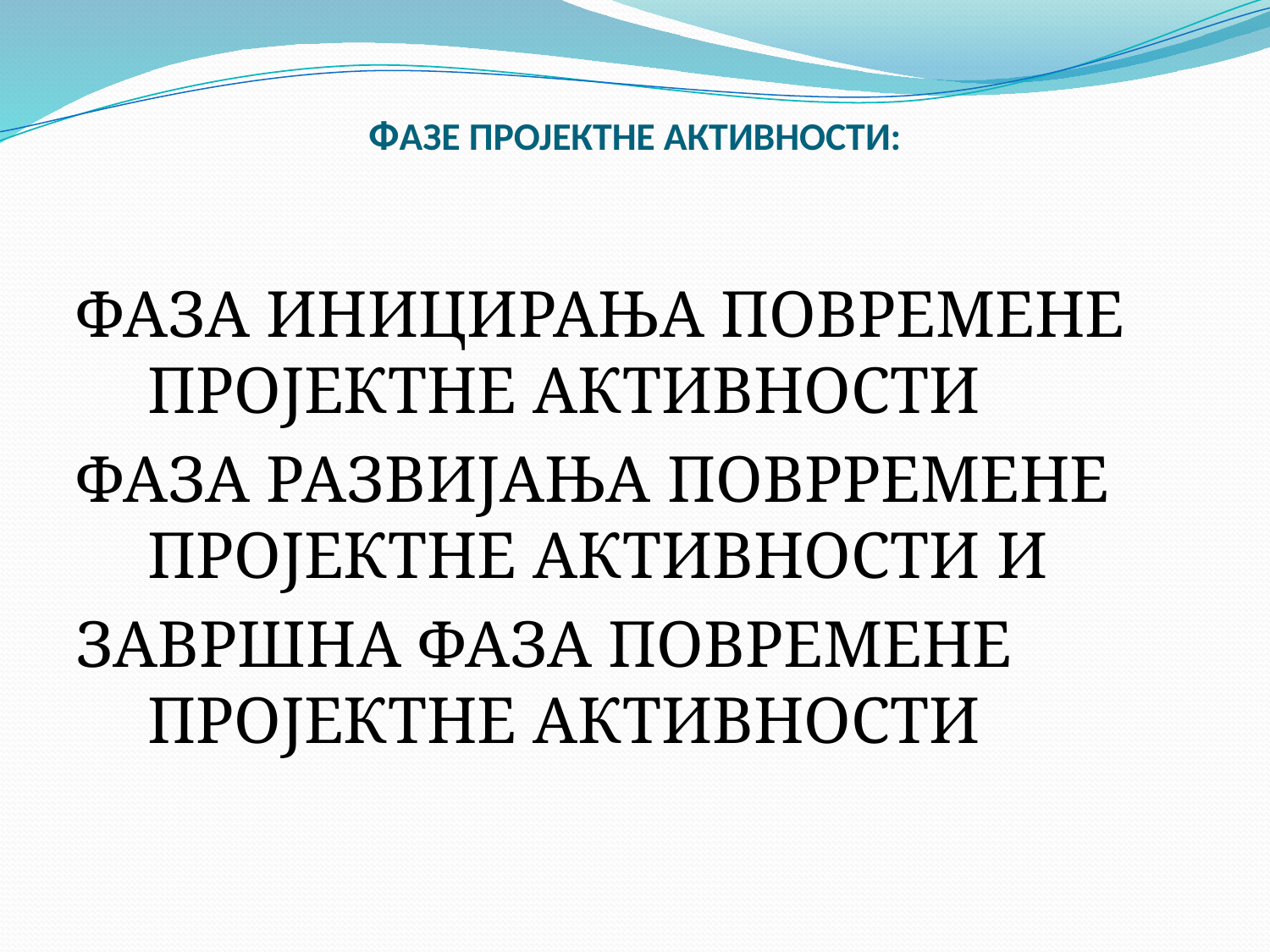

# ФАЗЕ ПРОЈЕКТНЕ АКТИВНОСТИ:

ФАЗА ИНИЦИРАЊА ПОВРЕМЕНЕ ПРОЈЕКТНЕ АКТИВНОСТИ
ФАЗА РАЗВИЈАЊА ПОВРРЕМЕНЕ ПРОЈЕКТНЕ АКТИВНОСТИ И
ЗАВРШНА ФАЗА ПОВРЕМЕНЕ ПРОЈЕКТНЕ АКТИВНОСТИ